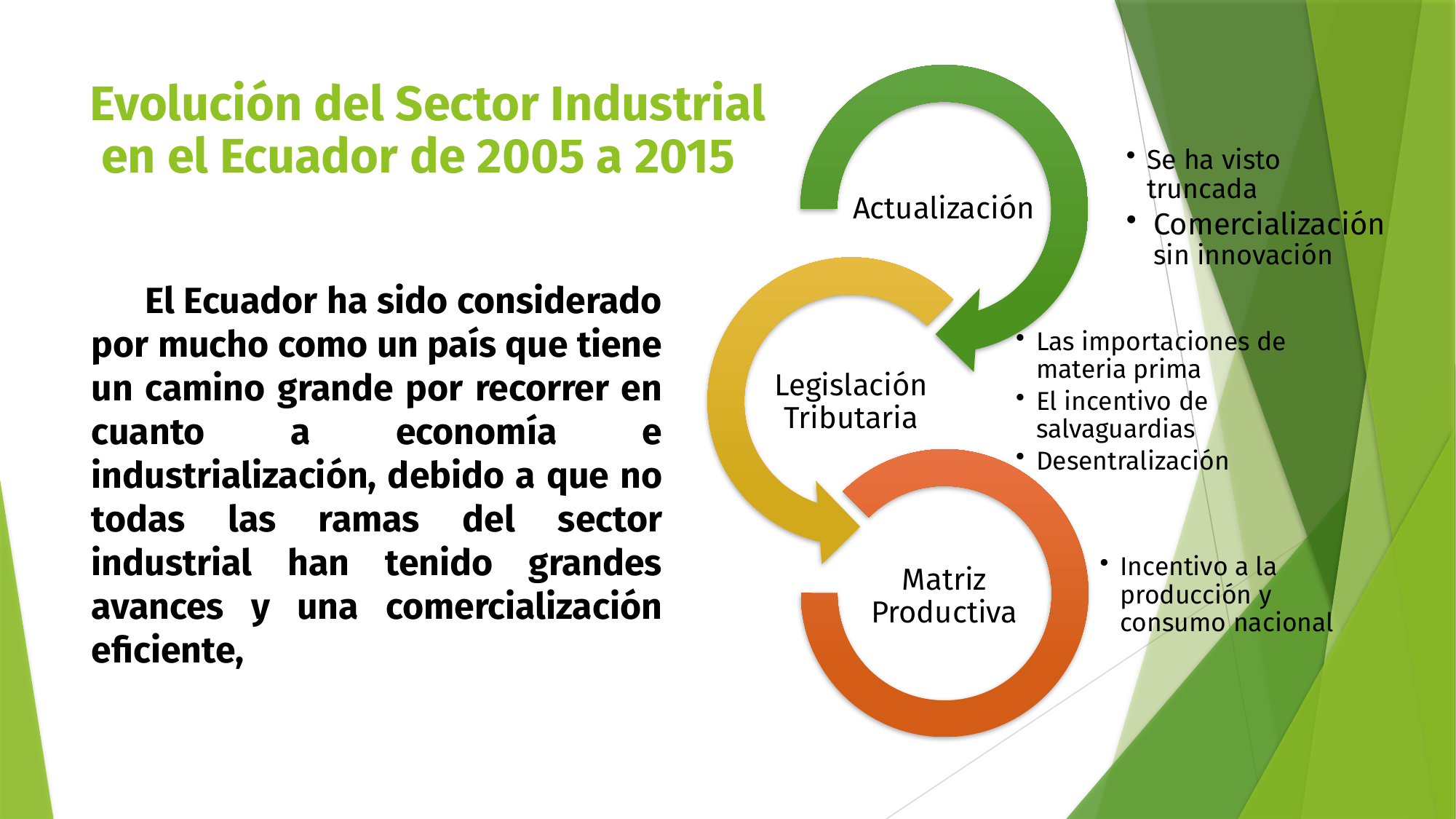

Se ha visto truncada
Comercialización sin innovación
Actualización
Las importaciones de materia prima
El incentivo de salvaguardias
Desentralización
Legislación Tributaria
Incentivo a la producción y consumo nacional
Matriz Productiva
# Evolución del Sector Industrial en el Ecuador de 2005 a 2015
El Ecuador ha sido considerado por mucho como un país que tiene un camino grande por recorrer en cuanto a economía e industrialización, debido a que no todas las ramas del sector industrial han tenido grandes avances y una comercialización eficiente,